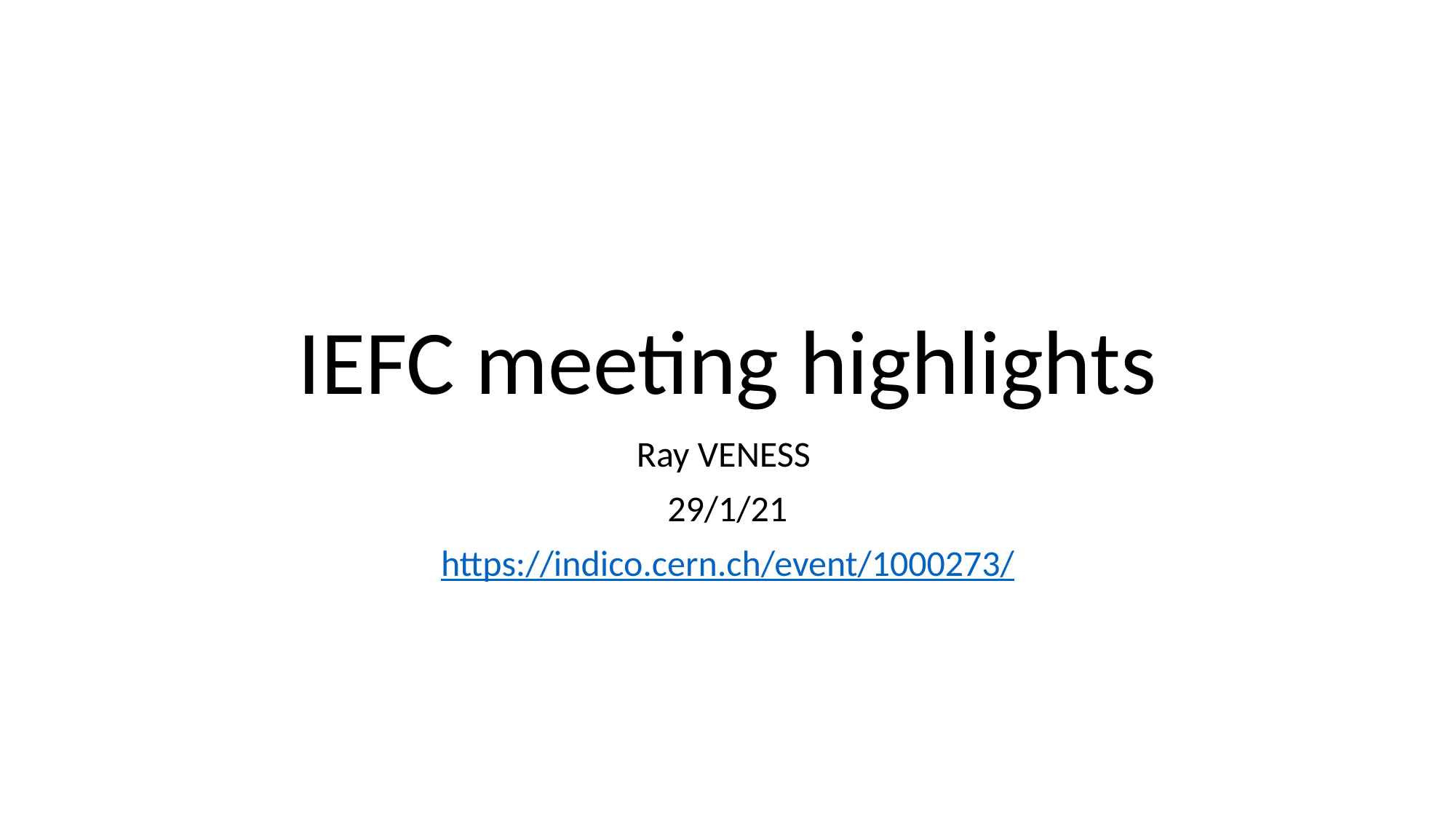

# IEFC meeting highlights
Ray VENESS
29/1/21
https://indico.cern.ch/event/1000273/